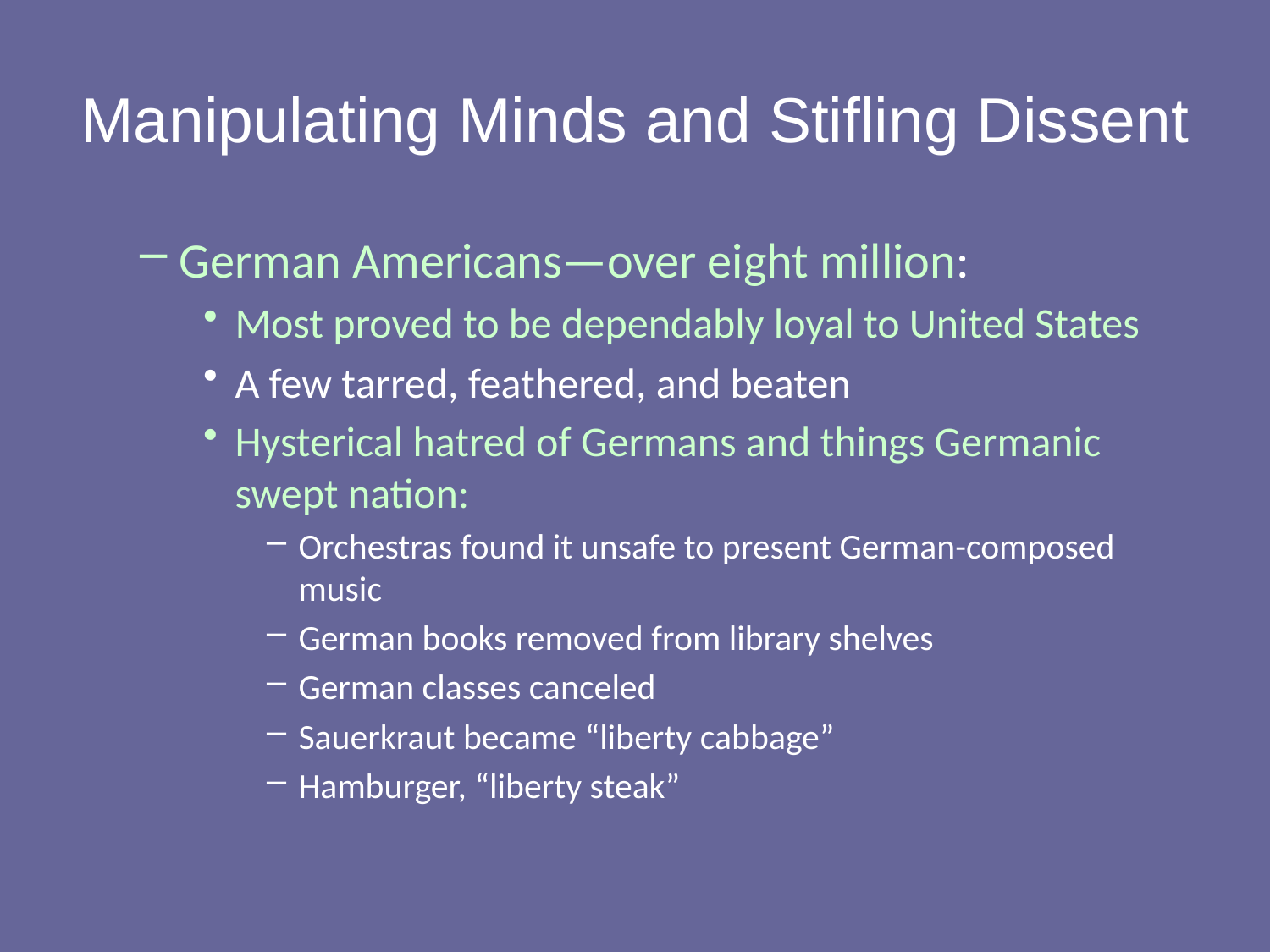

# Manipulating Minds and Stifling Dissent
German Americans—over eight million:
Most proved to be dependably loyal to United States
A few tarred, feathered, and beaten
Hysterical hatred of Germans and things Germanic swept nation:
Orchestras found it unsafe to present German-composed music
German books removed from library shelves
German classes canceled
Sauerkraut became “liberty cabbage”
Hamburger, “liberty steak”